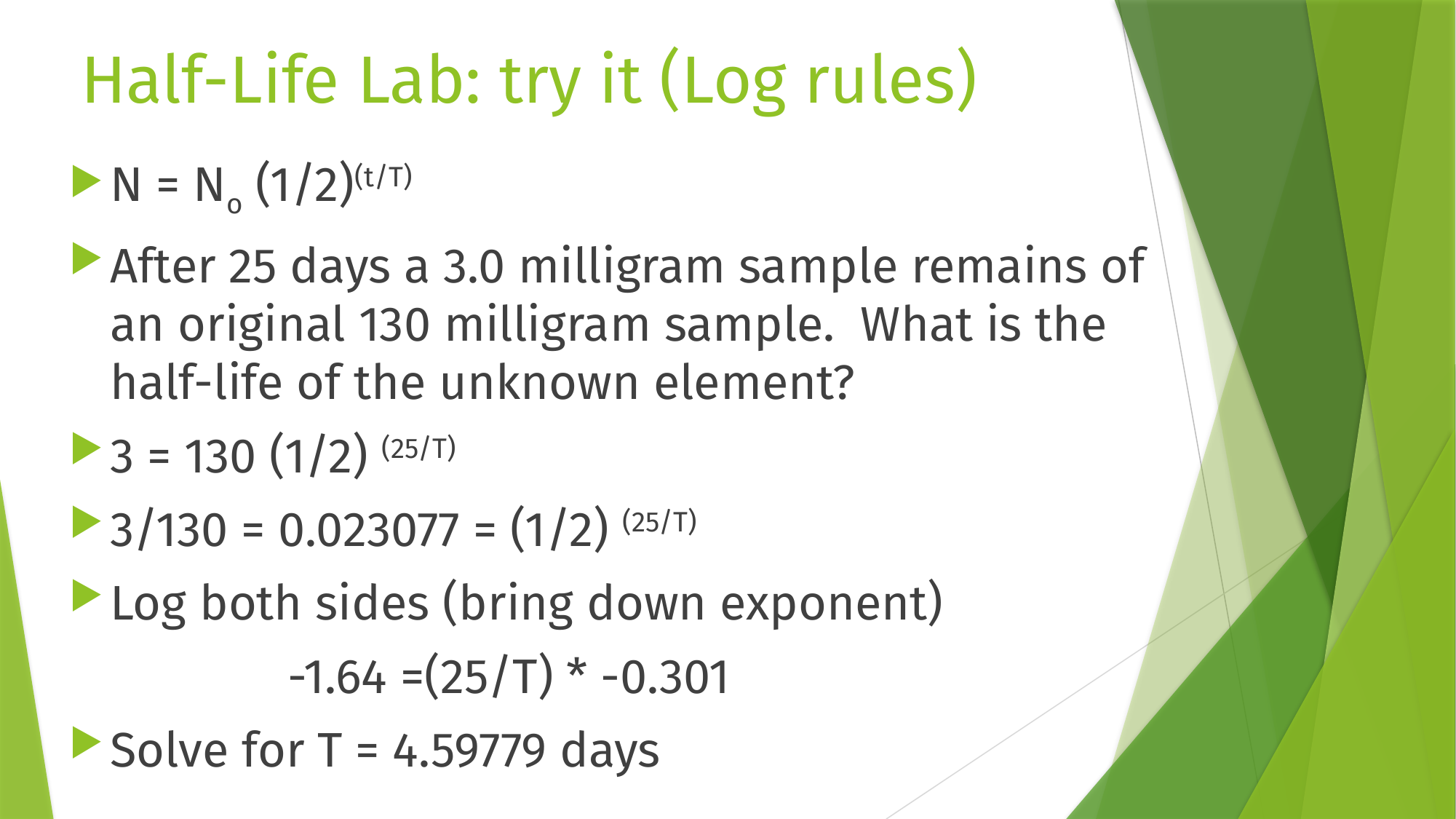

# Half-Life Lab: try it (Log rules)
N = No (1/2)(t/T)
After 25 days a 3.0 milligram sample remains of an original 130 milligram sample.  What is the half-life of the unknown element?
3 = 130 (1/2) (25/T)
3/130 = 0.023077 = (1/2) (25/T)
Log both sides (bring down exponent)
		-1.64 =(25/T) * -0.301
Solve for T = 4.59779 days